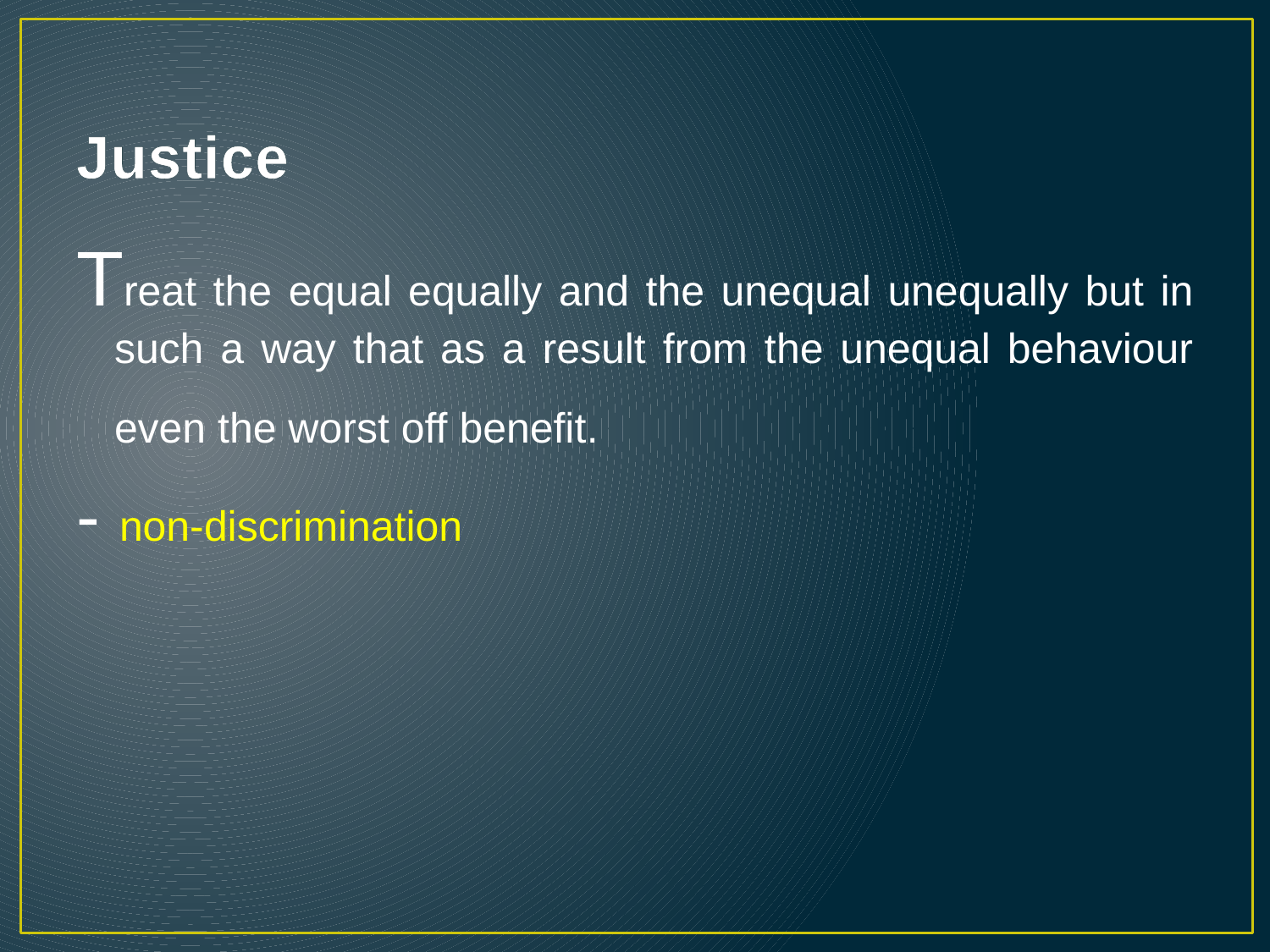

# Justice
Treat the equal equally and the unequal unequally but in such a way that as a result from the unequal behaviour even the worst off benefit.
- non-discrimination